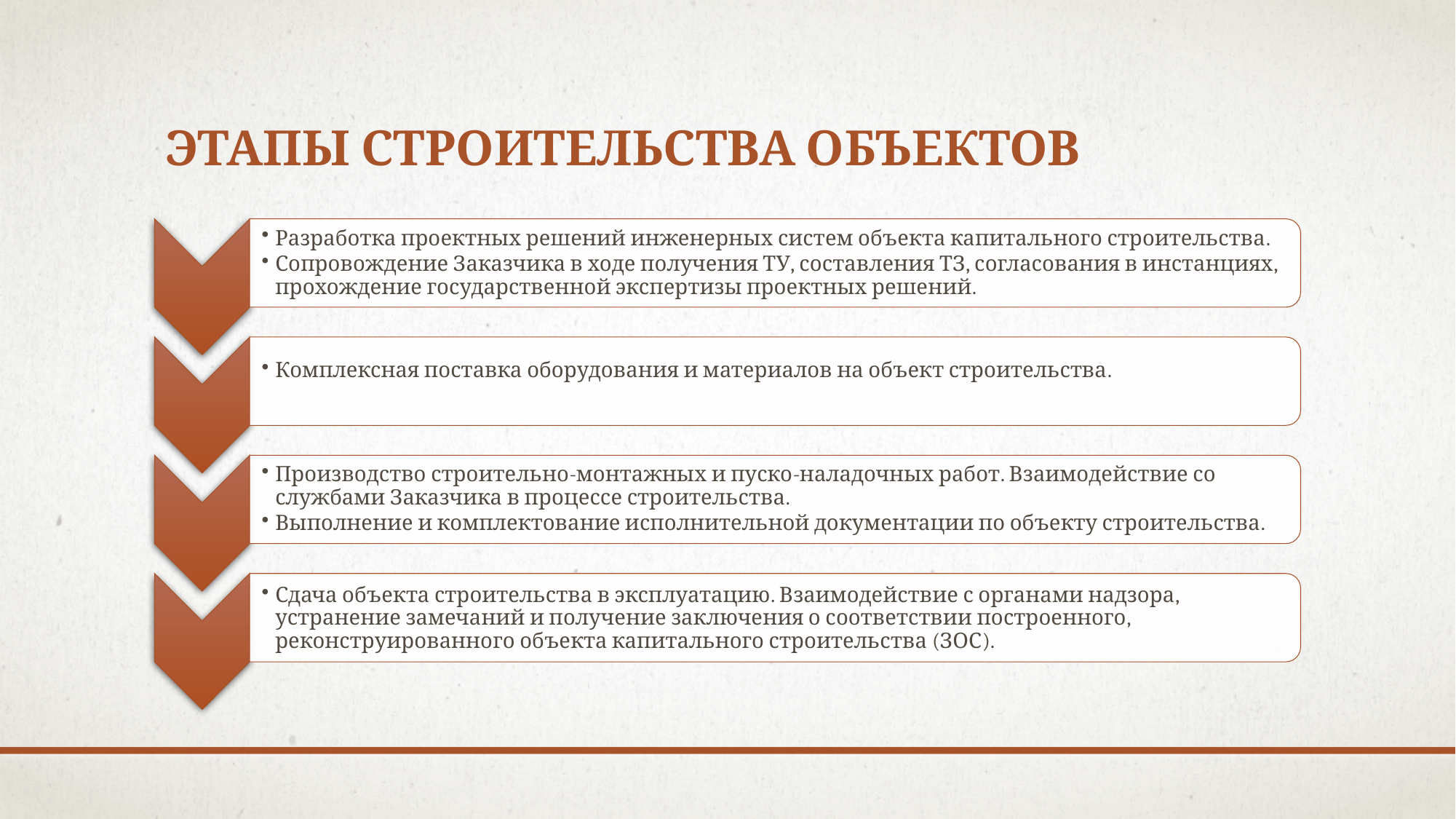

# Этапы строительства объектов

Разработка проектных решений инженерных систем объекта капитального строительства.
Сопровождение Заказчика в ходе получения ТУ, составления ТЗ, согласования в инстанциях, прохождение государственной экспертизы проектных решений.

Комплексная поставка оборудования и материалов на объект строительства.

Производство строительно-монтажных и пуско-наладочных работ. Взаимодействие со службами Заказчика в процессе строительства.
Выполнение и комплектование исполнительной документации по объекту строительства.

Сдача объекта строительства в эксплуатацию. Взаимодействие с органами надзора, устранение замечаний и получение заключения о соответствии построенного, реконструированного объекта капитального строительства (ЗОС).